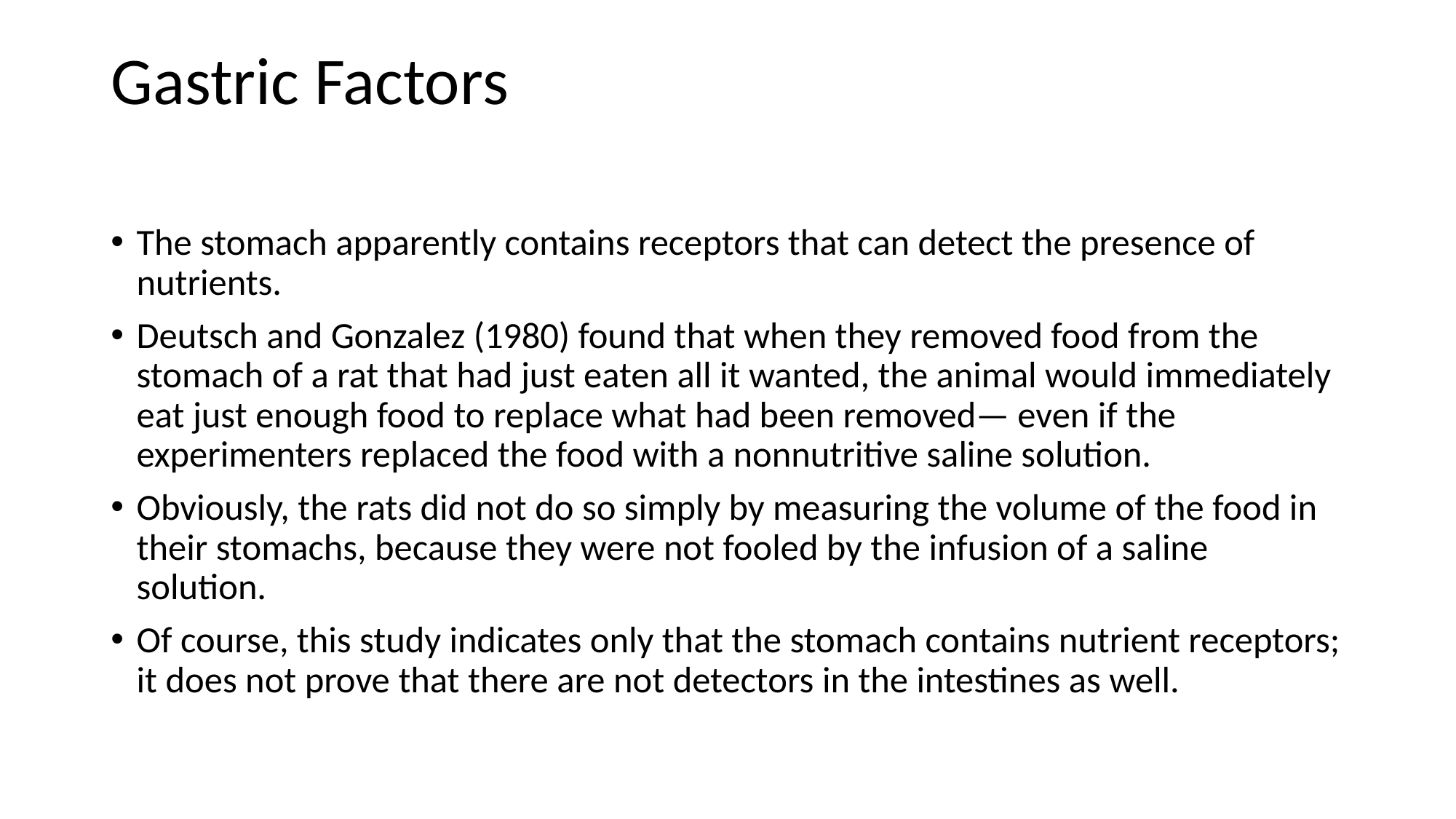

# Gastric Factors
The stomach apparently contains receptors that can detect the presence of nutrients.
Deutsch and Gonzalez (1980) found that when they removed food from the stomach of a rat that had just eaten all it wanted, the animal would immediately eat just enough food to replace what had been removed— even if the experimenters replaced the food with a nonnutritive saline solution.
Obviously, the rats did not do so simply by measuring the volume of the food in their stomachs, because they were not fooled by the infusion of a saline solution.
Of course, this study indicates only that the stomach contains nutrient receptors; it does not prove that there are not detectors in the intestines as well.